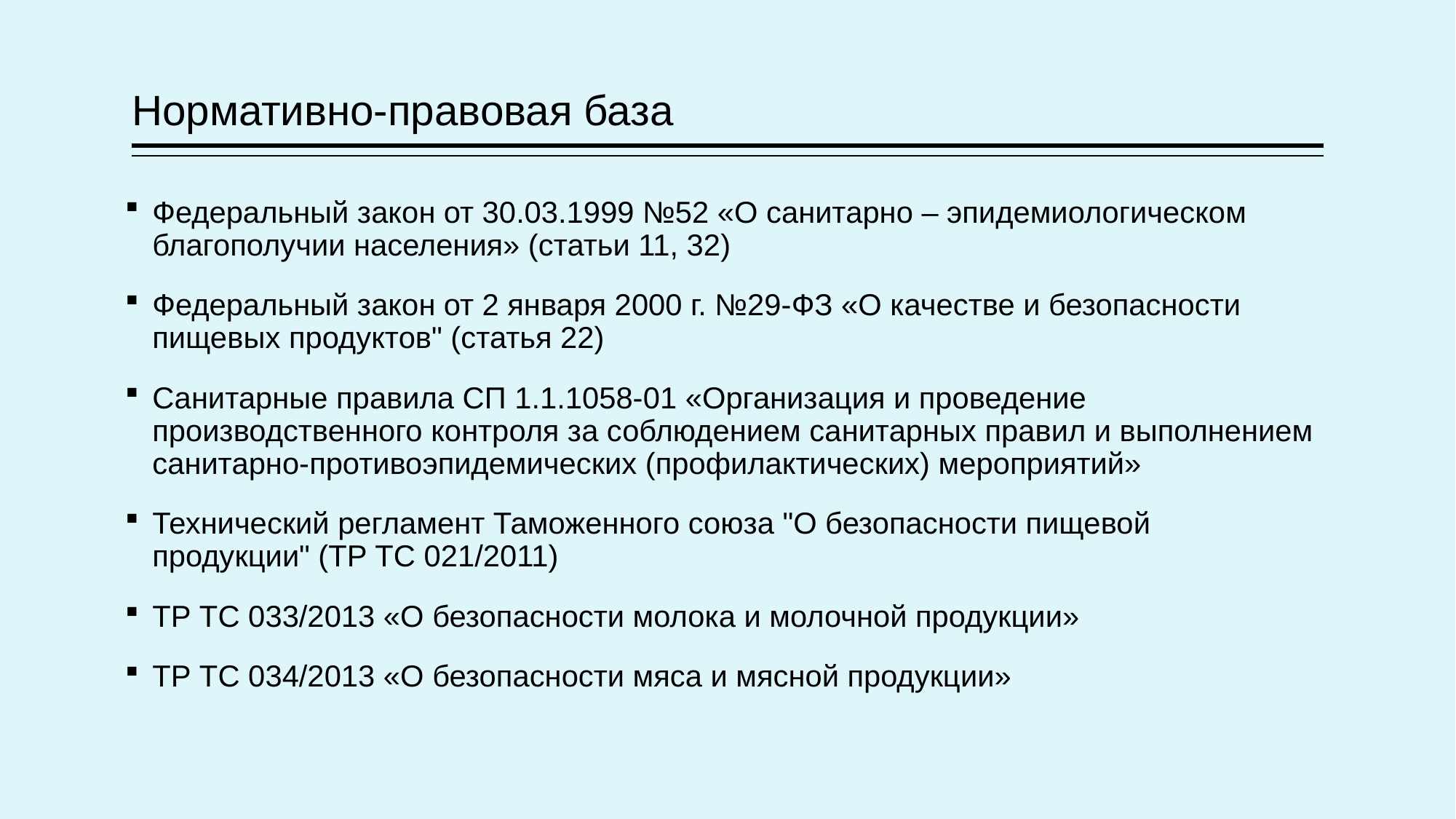

# Нормативно-правовая база
Федеральный закон от 30.03.1999 №52 «О санитарно – эпидемиологическом благополучии населения» (статьи 11, 32)
Федеральный закон от 2 января 2000 г. №29-ФЗ «О качестве и безопасности пищевых продуктов" (статья 22)
Санитарные правила СП 1.1.1058-01 «Организация и проведение производственного контроля за соблюдением санитарных правил и выполнением санитарно-противоэпидемических (профилактических) мероприятий»
Технический регламент Таможенного союза "О безопасности пищевой продукции" (TP ТС 021/2011)
ТР ТС 033/2013 «О безопасности молока и молочной продукции»
ТР ТС 034/2013 «О безопасности мяса и мясной продукции»